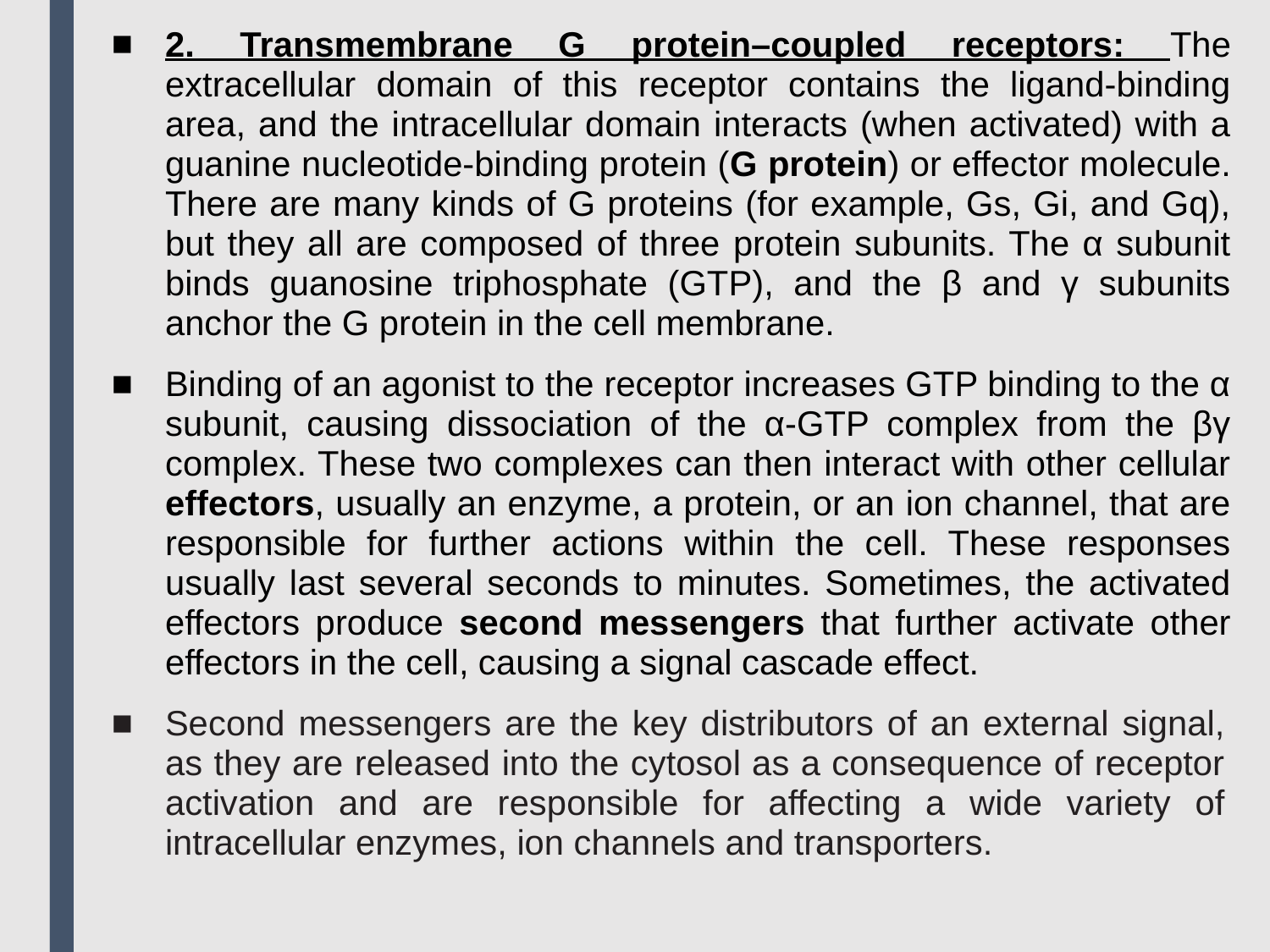

2. Transmembrane G protein–coupled receptors: The extracellular domain of this receptor contains the ligand-binding area, and the intracellular domain interacts (when activated) with a guanine nucleotide-binding protein (G protein) or effector molecule. There are many kinds of G proteins (for example, Gs, Gi, and Gq), but they all are composed of three protein subunits. The α subunit binds guanosine triphosphate (GTP), and the β and γ subunits anchor the G protein in the cell membrane.
Binding of an agonist to the receptor increases GTP binding to the α subunit, causing dissociation of the α-GTP complex from the βγ complex. These two complexes can then interact with other cellular effectors, usually an enzyme, a protein, or an ion channel, that are responsible for further actions within the cell. These responses usually last several seconds to minutes. Sometimes, the activated effectors produce second messengers that further activate other effectors in the cell, causing a signal cascade effect.
Second messengers are the key distributors of an external signal, as they are released into the cytosol as a consequence of receptor activation and are responsible for affecting a wide variety of intracellular enzymes, ion channels and transporters.